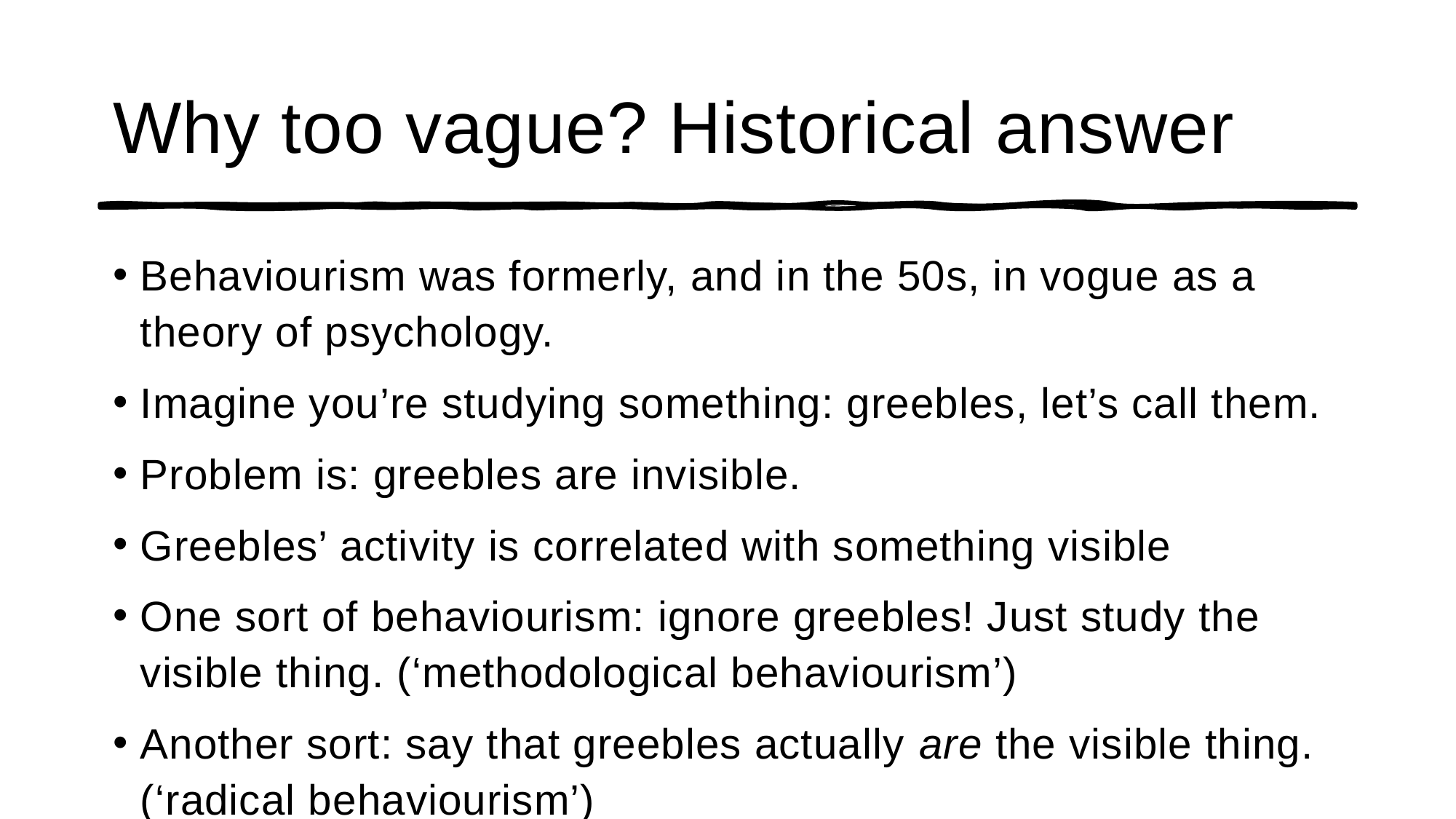

# Why too vague? Historical answer
Behaviourism was formerly, and in the 50s, in vogue as a theory of psychology.
Imagine you’re studying something: greebles, let’s call them.
Problem is: greebles are invisible.
Greebles’ activity is correlated with something visible
One sort of behaviourism: ignore greebles! Just study the visible thing. (‘methodological behaviourism’)
Another sort: say that greebles actually are the visible thing. (‘radical behaviourism’)